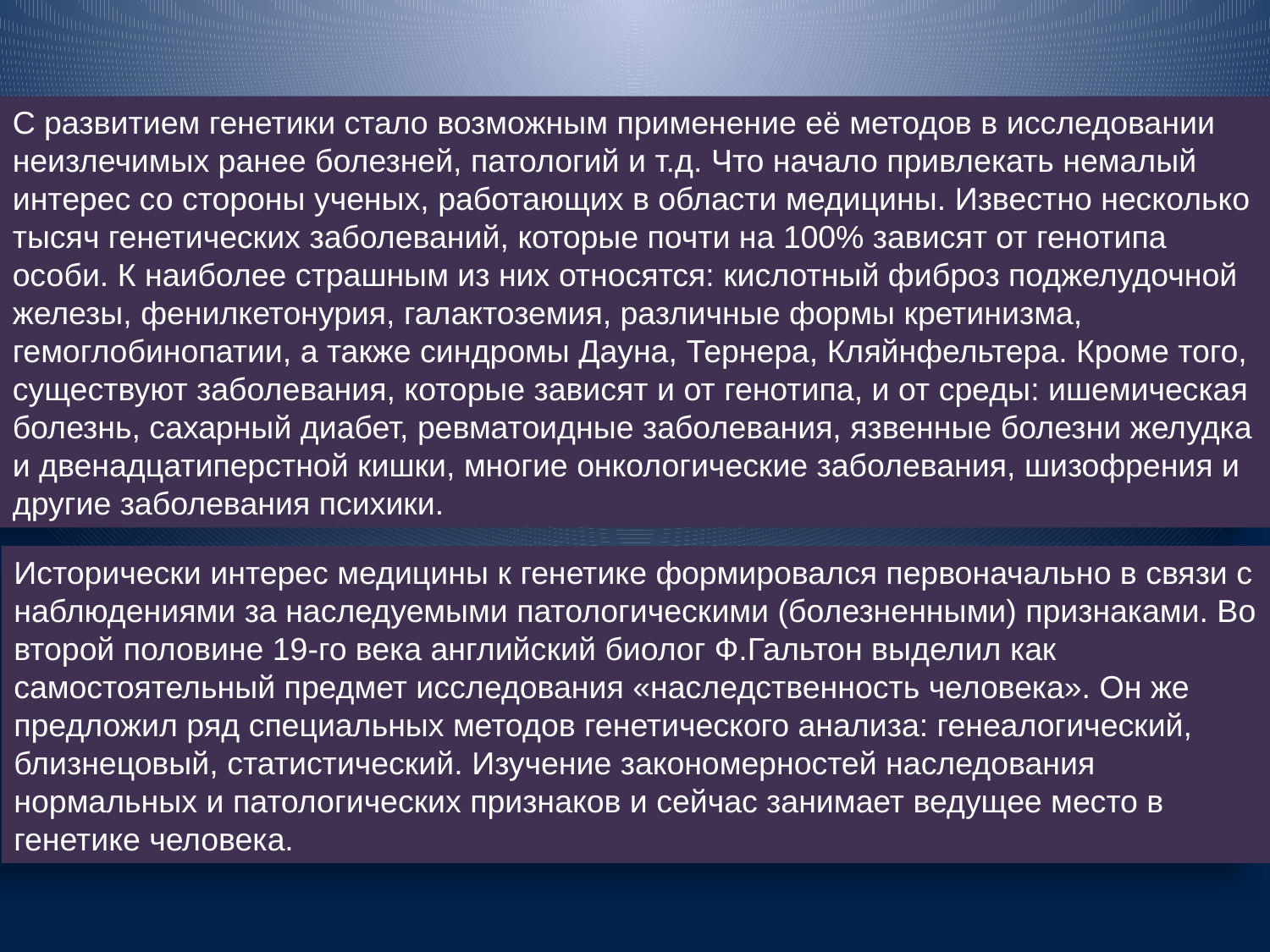

С развитием генетики стало возможным применение её методов в исследовании неизлечимых ранее болезней, патологий и т.д. Что начало привлекать немалый интерес со стороны ученых, работающих в области медицины. Известно несколько тысяч генетических заболеваний, которые почти на 100% зависят от генотипа особи. К наиболее страшным из них относятся: кислотный фиброз поджелудочной железы, фенилкетонурия, галактоземия, различные формы кретинизма, гемоглобинопатии, а также синдромы Дауна, Тернера, Кляйнфельтера. Кроме того, существуют заболевания, которые зависят и от генотипа, и от среды: ишемическая болезнь, сахарный диабет, ревматоидные заболевания, язвенные болезни желудка и двенадцатиперстной кишки, многие онкологические заболевания, шизофрения и другие заболевания психики.
Исторически интерес медицины к генетике формировался первоначально в связи с наблюдениями за наследуемыми патологическими (болезненными) признаками. Во второй половине 19-го века английский биолог Ф.Гальтон выделил как самостоятельный предмет исследования «наследственность человека». Он же предложил ряд специальных методов генетического анализа: генеалогический, близнецовый, статистический. Изучение закономерностей наследования нормальных и патологических признаков и сейчас занимает ведущее место в генетике человека.